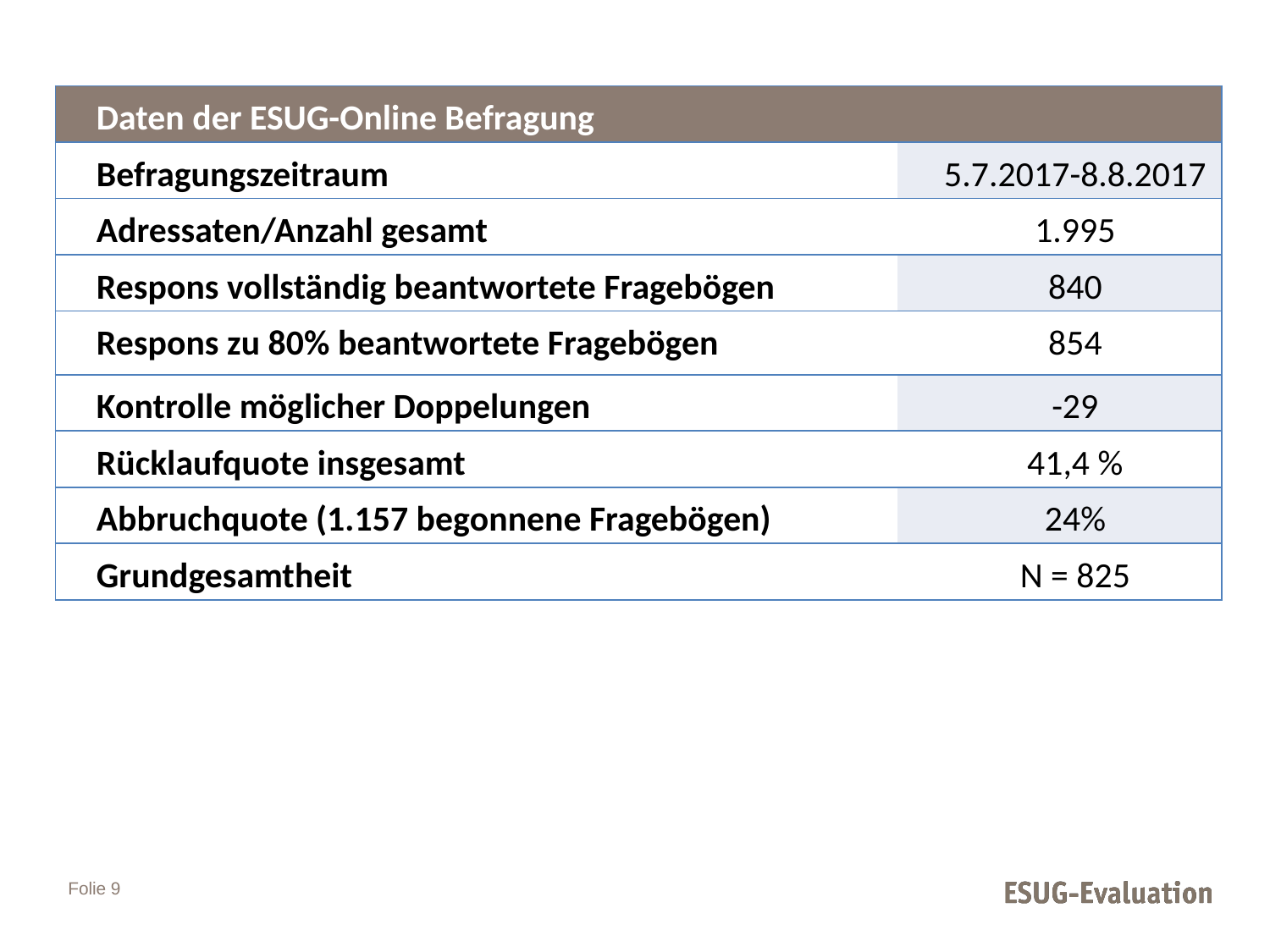

| Daten der ESUG-Online Befragung |  |
| --- | --- |
| Befragungszeitraum | 5.7.2017-8.8.2017 |
| Adressaten/Anzahl gesamt | 1.995 |
| Respons vollständig beantwortete Fragebögen | 840 |
| Respons zu 80% beantwortete Fragebögen | 854 |
| Kontrolle möglicher Doppelungen | -29 |
| Rücklaufquote insgesamt | 41,4 % |
| Abbruchquote (1.157 begonnene Fragebögen) | 24% |
| Grundgesamtheit | N = 825 |

Folie 9